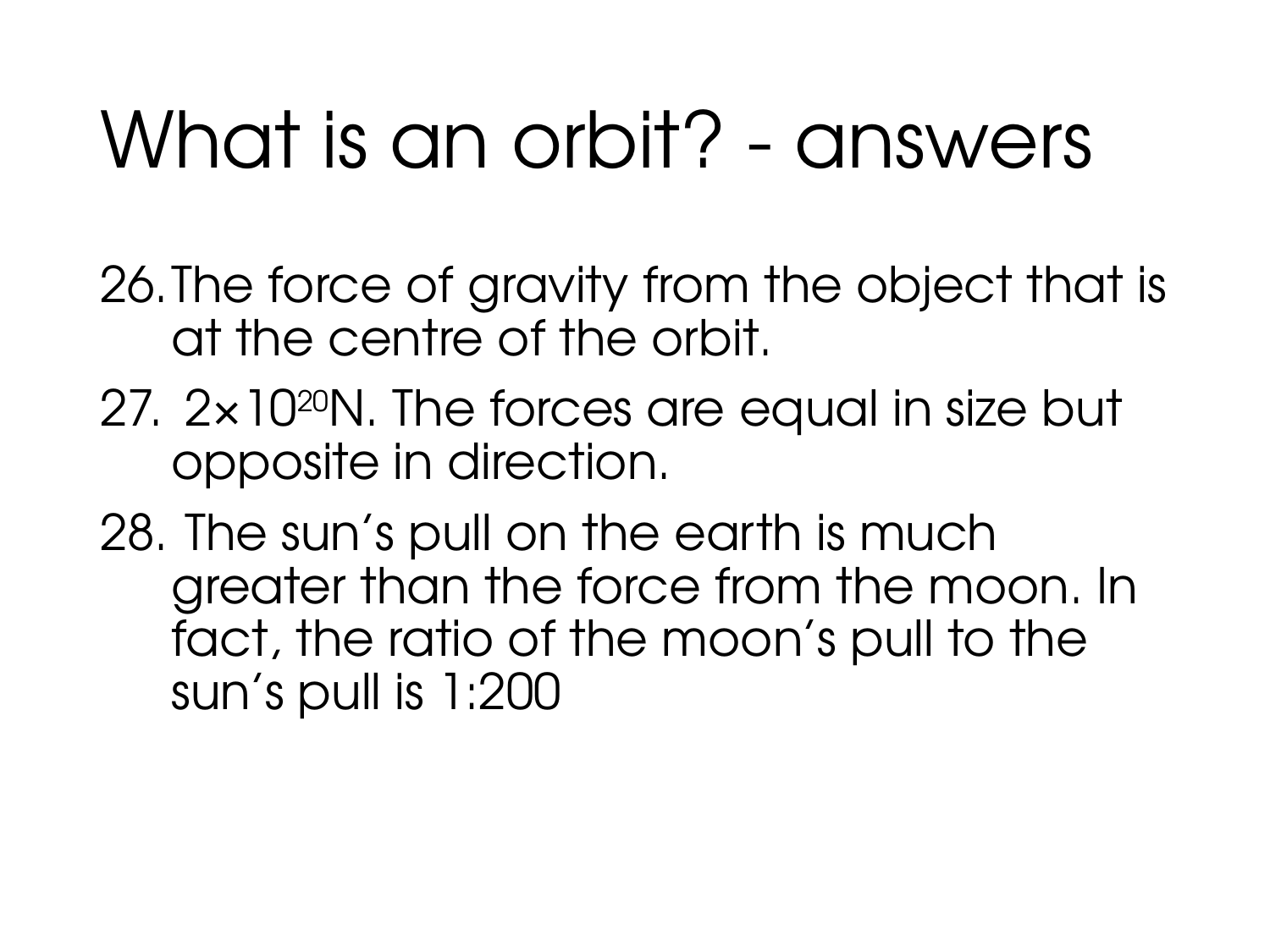

# What is an orbit? - answers
The force of gravity from the object that is at the centre of the orbit.
 2×1020N. The forces are equal in size but opposite in direction.
 The sun’s pull on the earth is much greater than the force from the moon. In fact, the ratio of the moon’s pull to the sun’s pull is 1:200